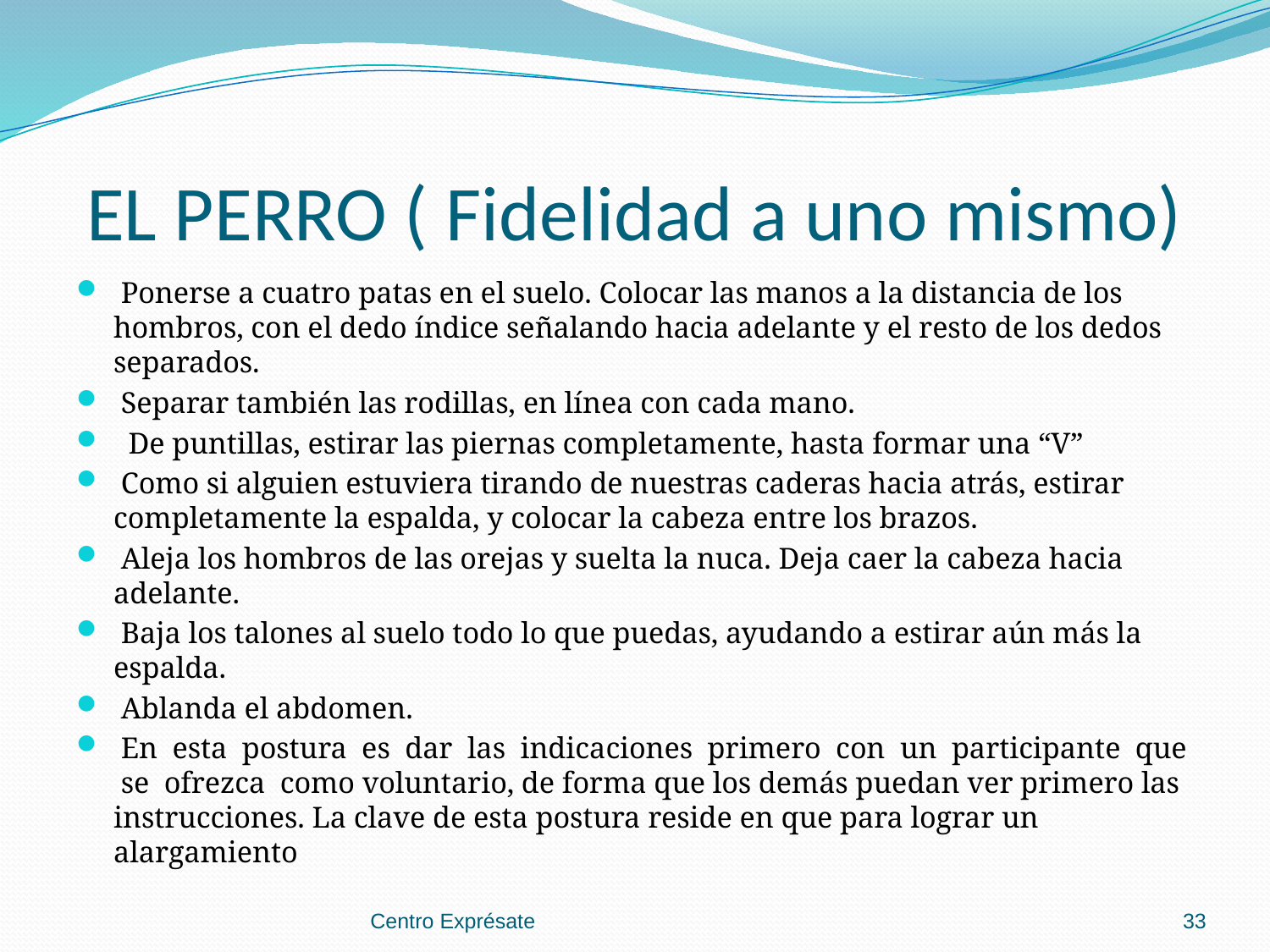

# EL PERRO ( Fidelidad a uno mismo)
 Ponerse a cuatro patas en el suelo. Colocar las manos a la distancia de los hombros, con el dedo índice señalando hacia adelante y el resto de los dedos separados.
 Separar también las rodillas, en línea con cada mano.
  De puntillas, estirar las piernas completamente, hasta formar una “V”
 Como si alguien estuviera tirando de nuestras caderas hacia atrás, estirar completamente la espalda, y colocar la cabeza entre los brazos.
 Aleja los hombros de las orejas y suelta la nuca. Deja caer la cabeza hacia adelante.
 Baja los talones al suelo todo lo que puedas, ayudando a estirar aún más la espalda.
 Ablanda el abdomen.
 En  esta  postura  es  dar  las  indicaciones  primero  con  un  participante  que  se  ofrezca  como voluntario, de forma que los demás puedan ver primero las instrucciones. La clave de esta postura reside en que para lograr un alargamiento
Centro Exprésate
33